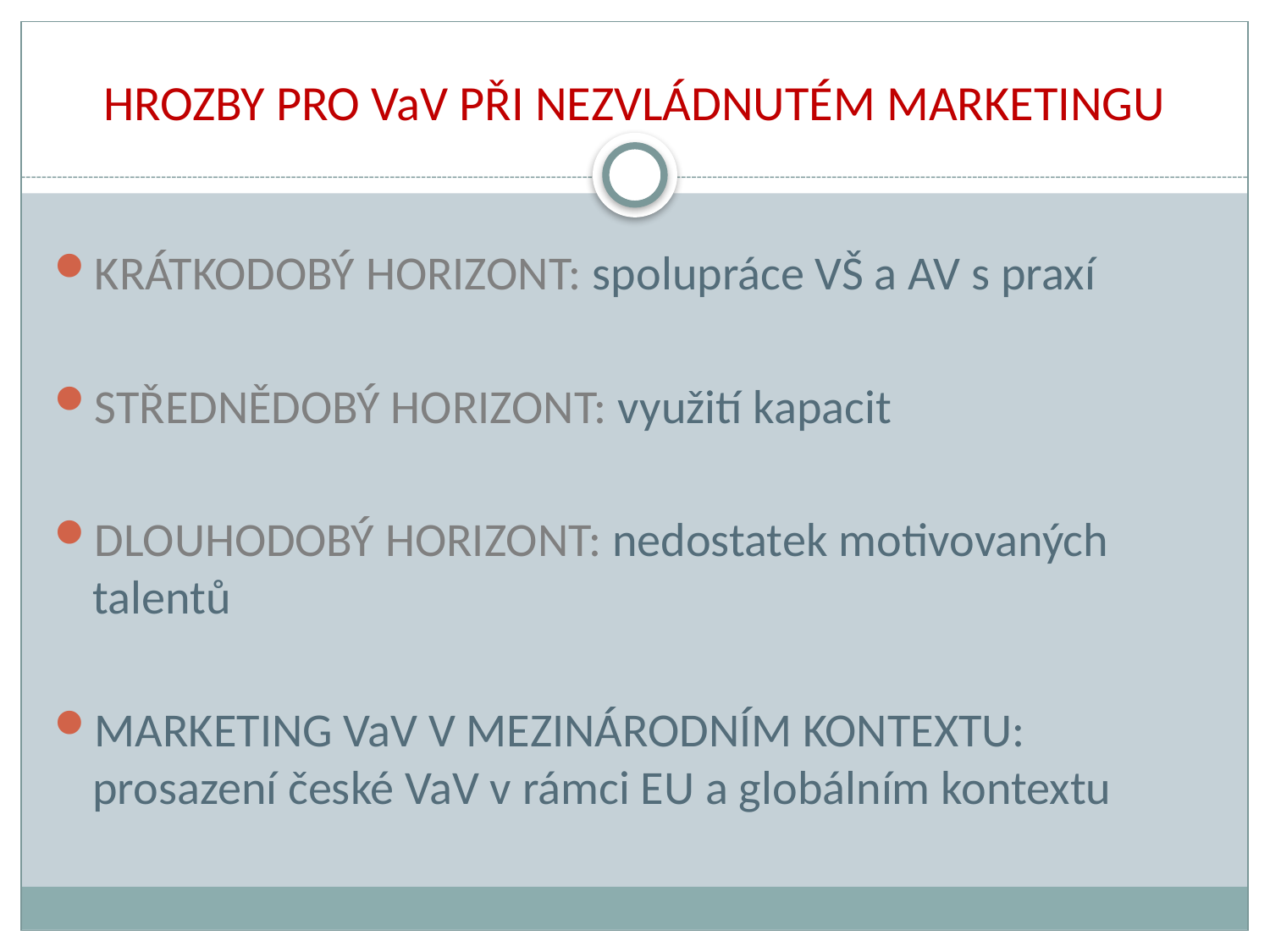

# HROZBY PRO VaV PŘI NEZVLÁDNUTÉM MARKETINGU
KRÁTKODOBÝ HORIZONT: spolupráce VŠ a AV s praxí

STŘEDNĚDOBÝ HORIZONT: využití kapacit

DLOUHODOBÝ HORIZONT: nedostatek motivovaných talentů

MARKETING VaV V MEZINÁRODNÍM KONTEXTU: prosazení české VaV v rámci EU a globálním kontextu